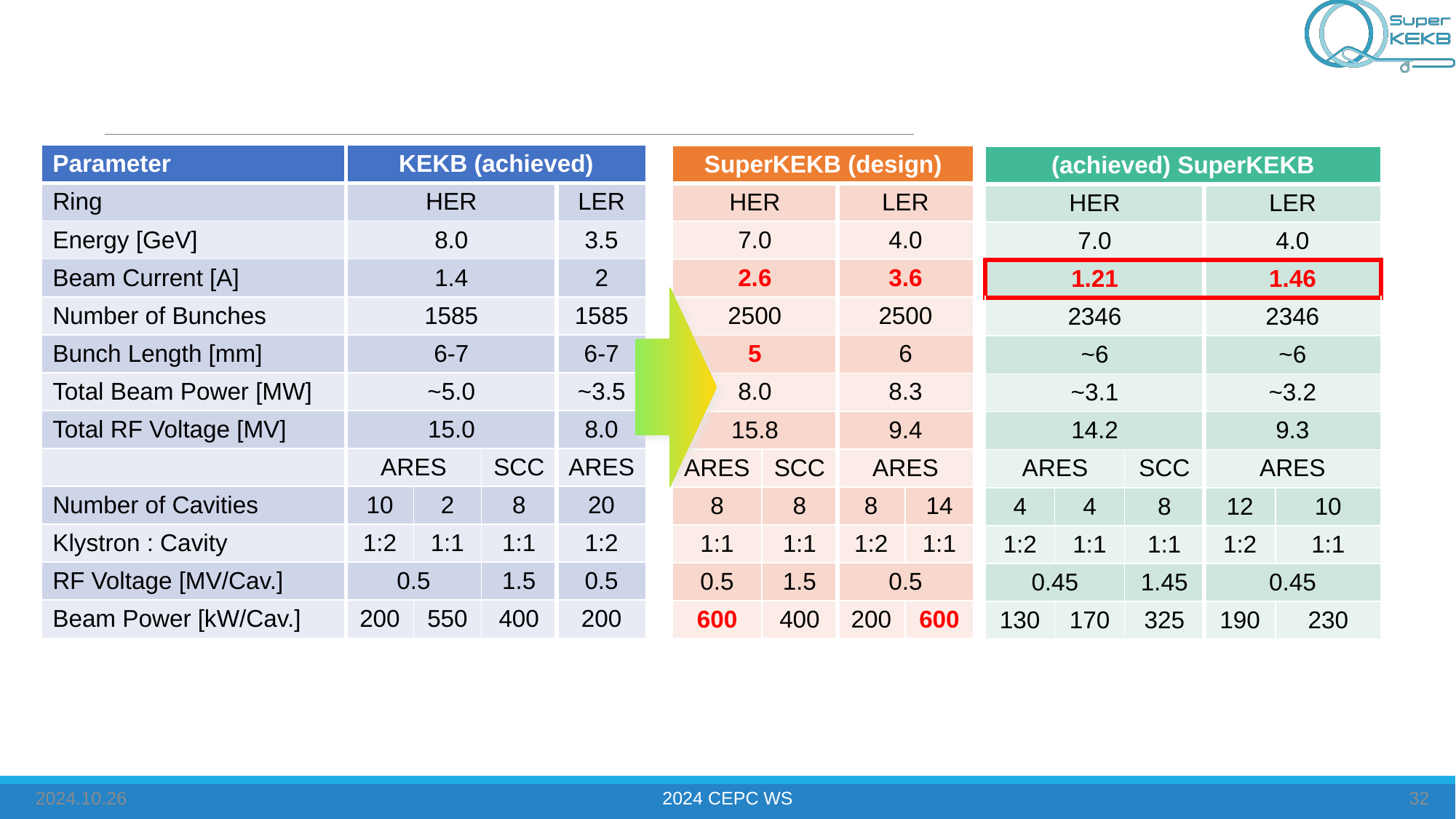

| Parameter | KEKB (achieved) |  |  |  |
| --- | --- | --- | --- | --- |
| Ring | HER |  |  | LER |
| Energy [GeV] | 8.0 |  |  | 3.5 |
| Beam Current [A] | 1.4 |  |  | 2 |
| Number of Bunches | 1585 |  |  | 1585 |
| Bunch Length [mm] | 6-7 |  |  | 6-7 |
| Total Beam Power [MW] | ~5.0 |  |  | ~3.5 |
| Total RF Voltage [MV] | 15.0 |  |  | 8.0 |
|  | ARES |  | SCC | ARES |
| Number of Cavities | 10 | 2 | 8 | 20 |
| Klystron : Cavity | 1:2 | 1:1 | 1:1 | 1:2 |
| RF Voltage [MV/Cav.] | 0.5 |  | 1.5 | 0.5 |
| Beam Power [kW/Cav.] | 200 | 550 | 400 | 200 |
| SuperKEKB (design) |  |  |  |
| --- | --- | --- | --- |
| HER |  | LER |  |
| 7.0 |  | 4.0 |  |
| 2.6 |  | 3.6 |  |
| 2500 |  | 2500 |  |
| 5 |  | 6 |  |
| 8.0 |  | 8.3 |  |
| 15.8 |  | 9.4 |  |
| ARES | SCC | ARES |  |
| 8 | 8 | 8 | 14 |
| 1:1 | 1:1 | 1:2 | 1:1 |
| 0.5 | 1.5 | 0.5 |  |
| 600 | 400 | 200 | 600 |
| (achieved) SuperKEKB |  |  |  |  |
| --- | --- | --- | --- | --- |
| HER |  |  | LER |  |
| 7.0 |  |  | 4.0 |  |
| 1.21 |  |  | 1.46 |  |
| 2346 |  |  | 2346 |  |
| ~6 |  |  | ~6 |  |
| ~3.1 |  |  | ~3.2 |  |
| 14.2 |  |  | 9.3 |  |
| ARES |  | SCC | ARES |  |
| 4 | 4 | 8 | 12 | 10 |
| 1:2 | 1:1 | 1:1 | 1:2 | 1:1 |
| 0.45 |  | 1.45 | 0.45 |  |
| 130 | 170 | 325 | 190 | 230 |

2024.10.26
2024 CEPC WS
32